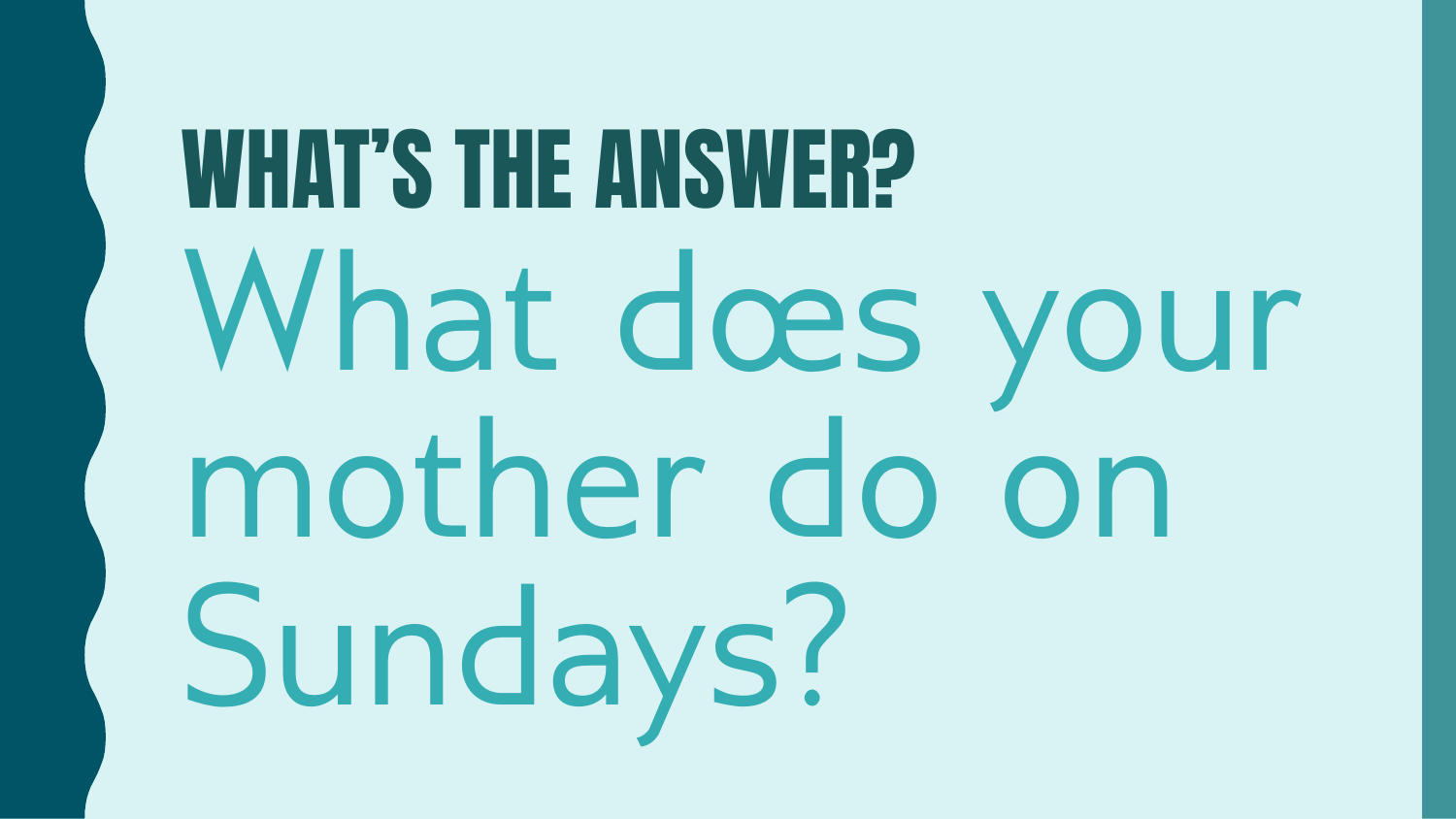

WHAT’S THE ANSWER?
What does your mother do on Sundays?